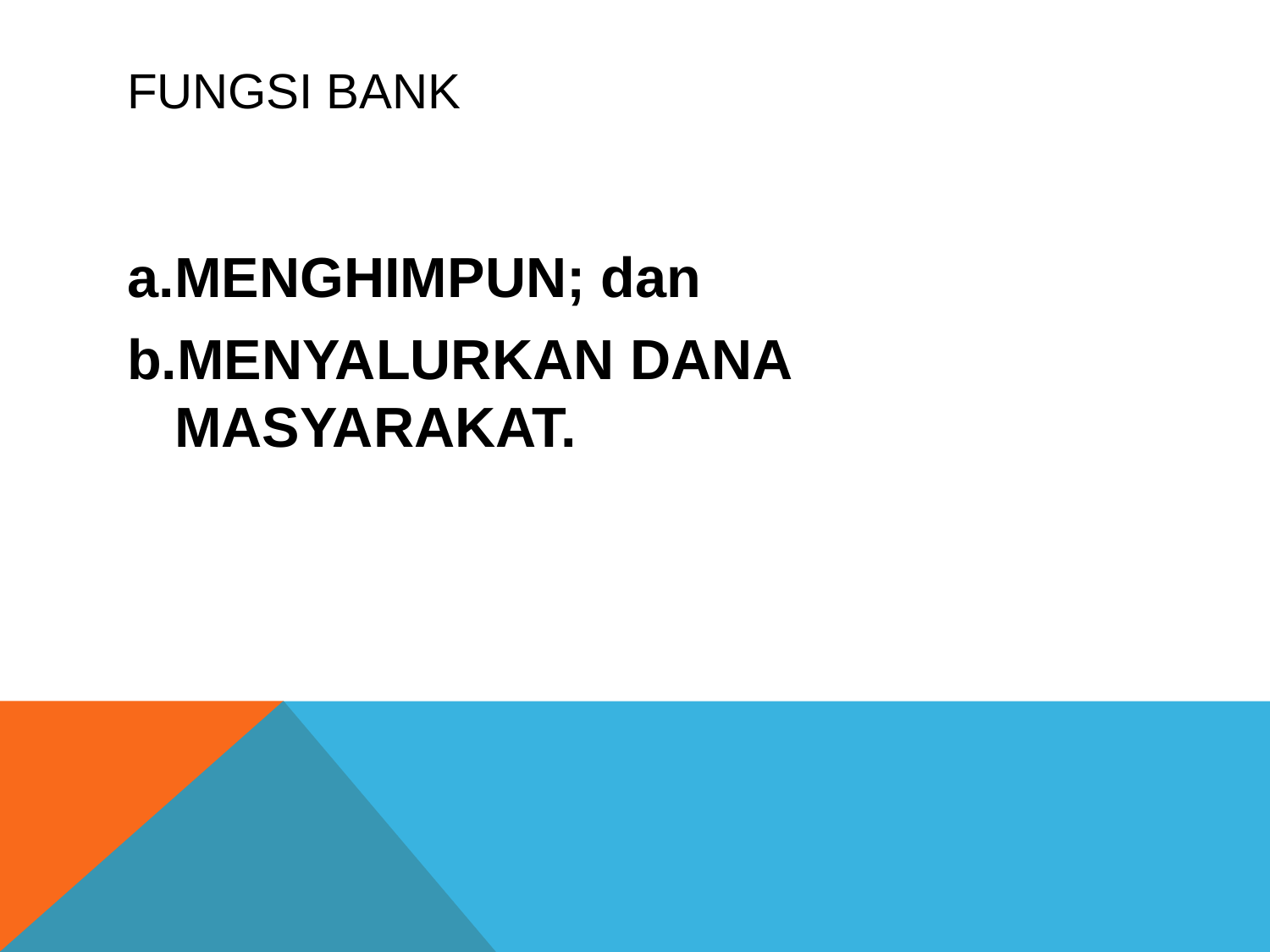

# Fungsi bank

MENGHIMPUN; dan
MENYALURKAN DANA MASYARAKAT.